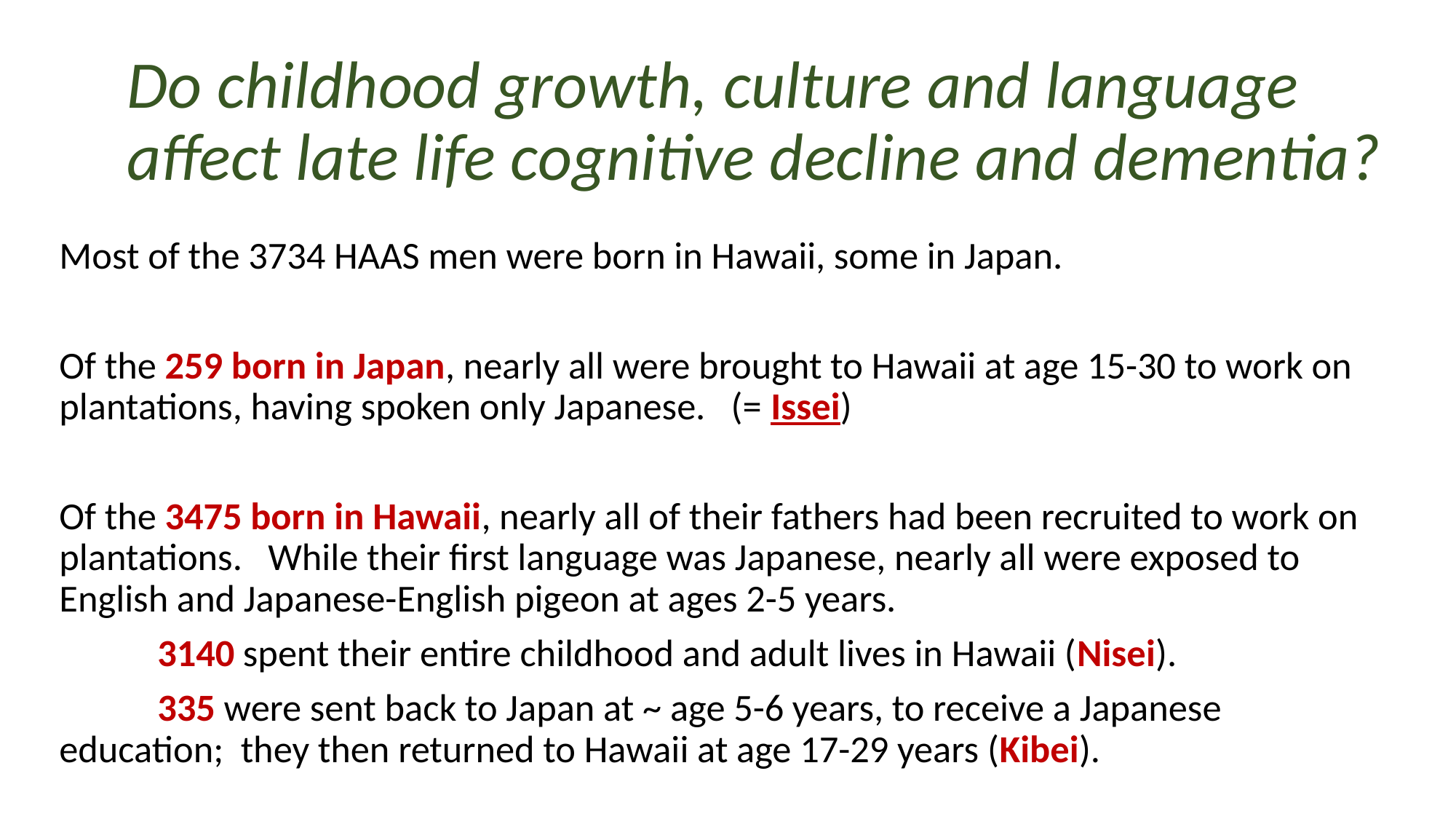

# Do childhood growth, culture and language affect late life cognitive decline and dementia?
Most of the 3734 HAAS men were born in Hawaii, some in Japan.

Of the 259 born in Japan, nearly all were brought to Hawaii at age 15-30 to work on plantations, having spoken only Japanese.   (= Issei)

Of the 3475 born in Hawaii, nearly all of their fathers had been recruited to work on plantations.   While their first language was Japanese, nearly all were exposed to English and Japanese-English pigeon at ages 2-5 years.
	3140 spent their entire childhood and adult lives in Hawaii (Nisei).
	335 were sent back to Japan at ~ age 5-6 years, to receive a Japanese 	education;  they then returned to Hawaii at age 17-29 years (Kibei).